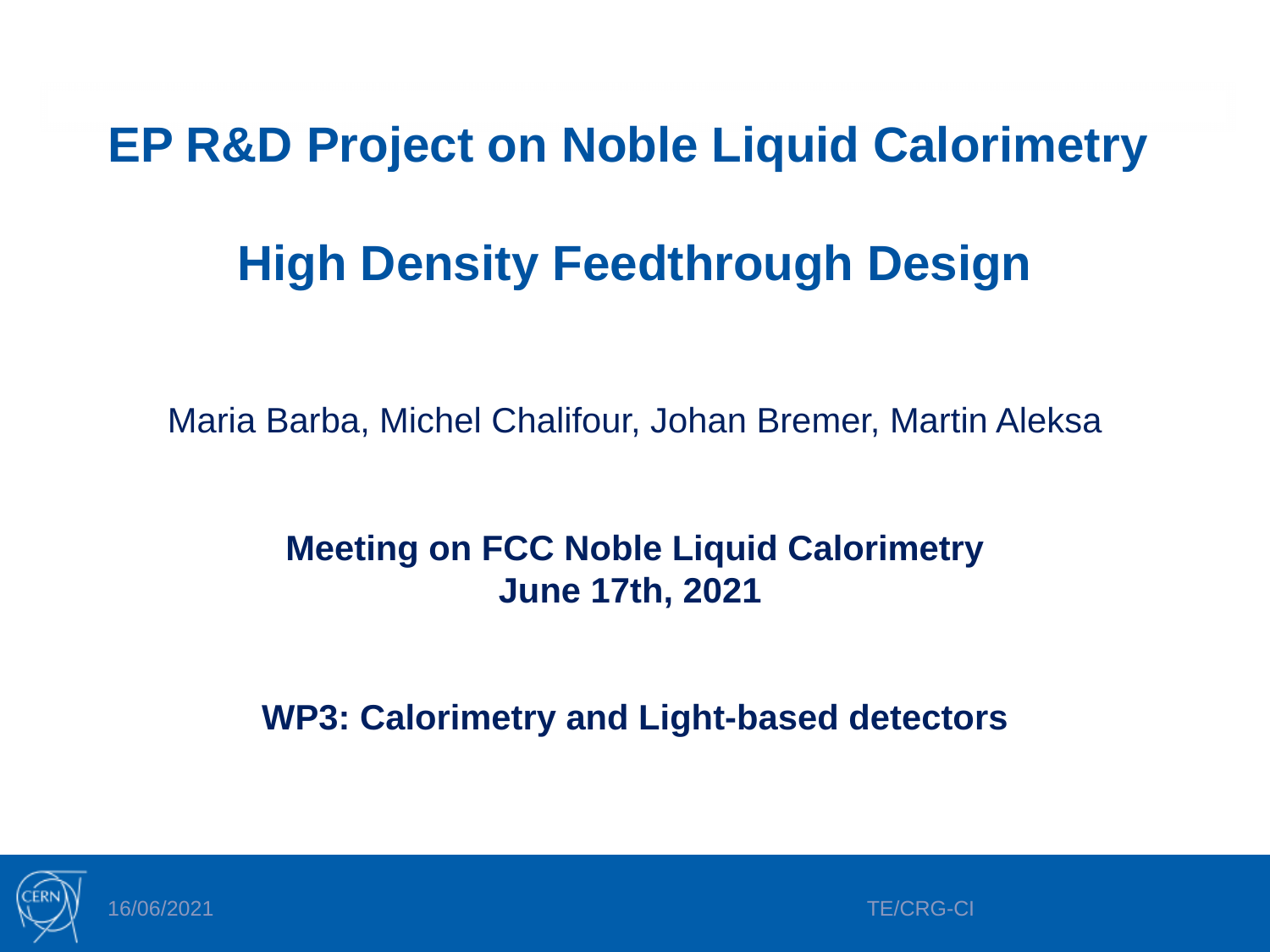

# EP R&D Project on Noble Liquid Calorimetry High Density Feedthrough Design
Maria Barba, Michel Chalifour, Johan Bremer, Martin Aleksa

Meeting on FCC Noble Liquid Calorimetry
June 17th, 2021

WP3: Calorimetry and Light-based detectors
16/06/2021
TE/CRG-CI